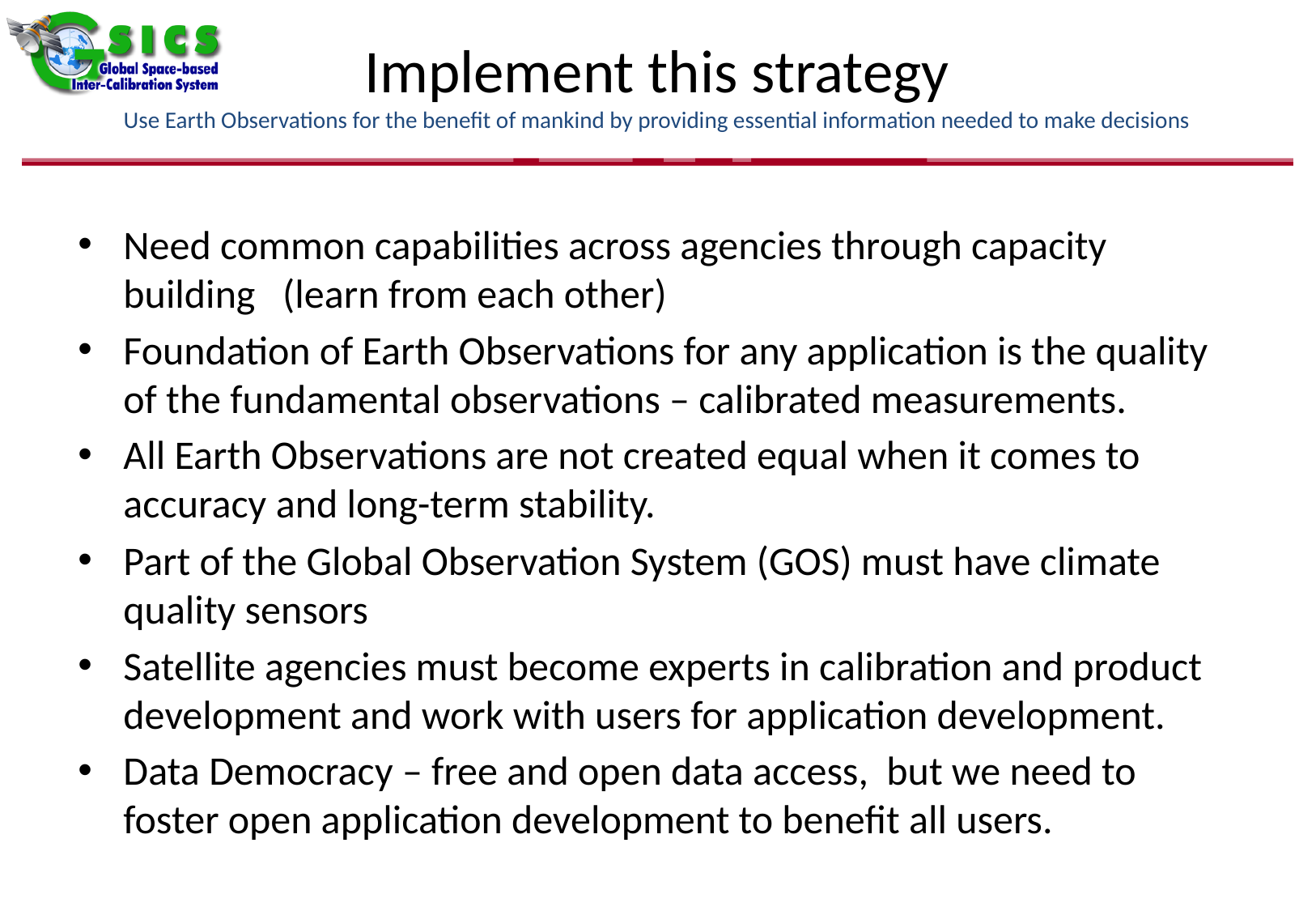

# Implement this strategy Use Earth Observations for the benefit of mankind by providing essential information needed to make decisions
Need common capabilities across agencies through capacity building   (learn from each other)
Foundation of Earth Observations for any application is the quality of the fundamental observations – calibrated measurements.
All Earth Observations are not created equal when it comes to accuracy and long-term stability.
Part of the Global Observation System (GOS) must have climate quality sensors
Satellite agencies must become experts in calibration and product  development and work with users for application development.
Data Democracy – free and open data access,  but we need to foster open application development to benefit all users.